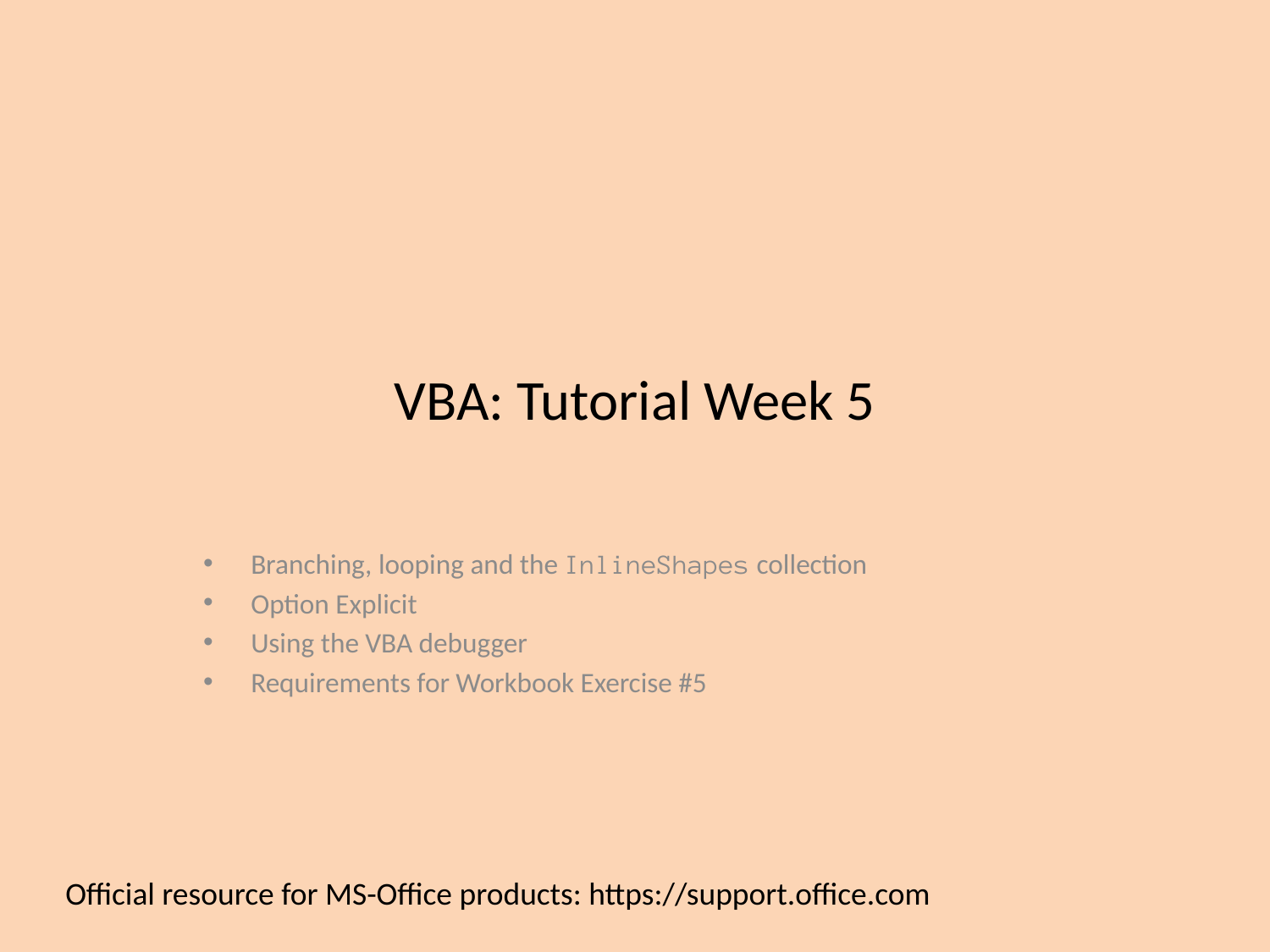

# VBA: Tutorial Week 5
Branching, looping and the InlineShapes collection
Option Explicit
Using the VBA debugger
Requirements for Workbook Exercise #5

Official resource for MS-Office products: https://support.office.com